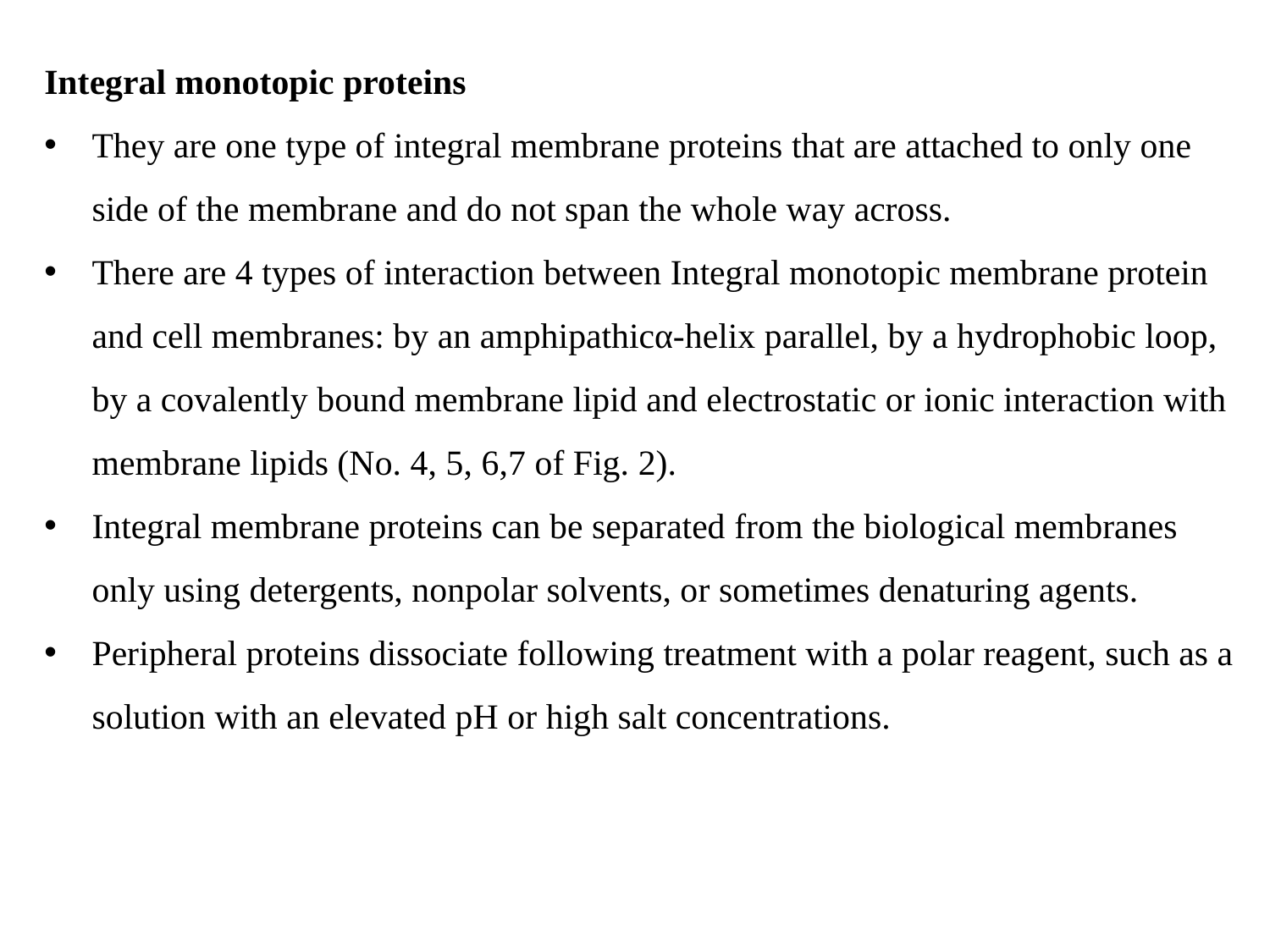

Integral monotopic proteins
They are one type of integral membrane proteins that are attached to only one side of the membrane and do not span the whole way across.
There are 4 types of interaction between Integral monotopic membrane protein and cell membranes: by an amphipathicα-helix parallel, by a hydrophobic loop, by a covalently bound membrane lipid and electrostatic or ionic interaction with membrane lipids (No. 4, 5, 6,7 of Fig. 2).
Integral membrane proteins can be separated from the biological membranes only using detergents, nonpolar solvents, or sometimes denaturing agents.
Peripheral proteins dissociate following treatment with a polar reagent, such as a solution with an elevated pH or high salt concentrations.